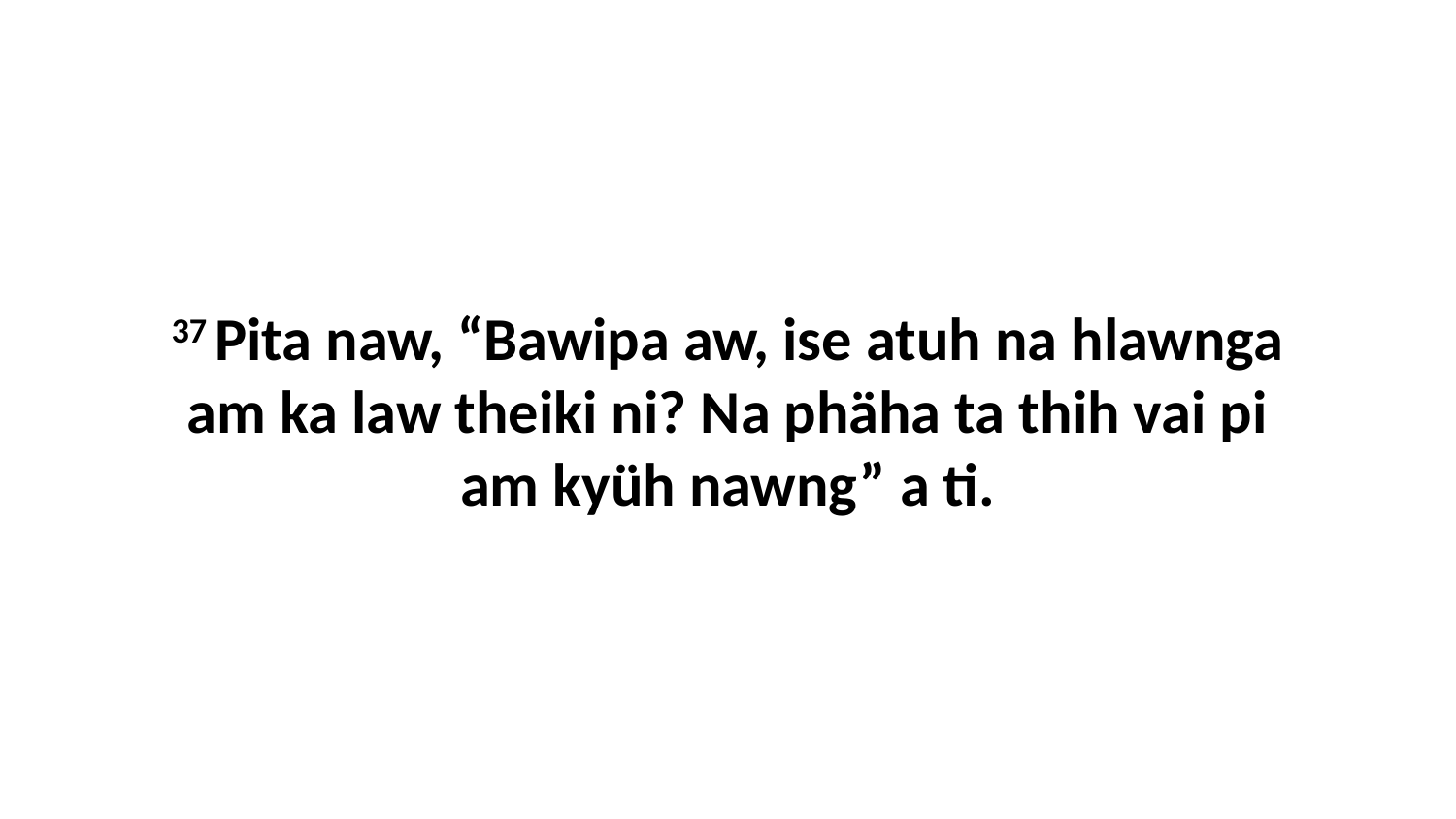

37 Pita naw, “Bawipa aw, ise atuh na hlawnga am ka law theiki ni? Na phäha ta thih vai pi am kyüh nawng” a ti.